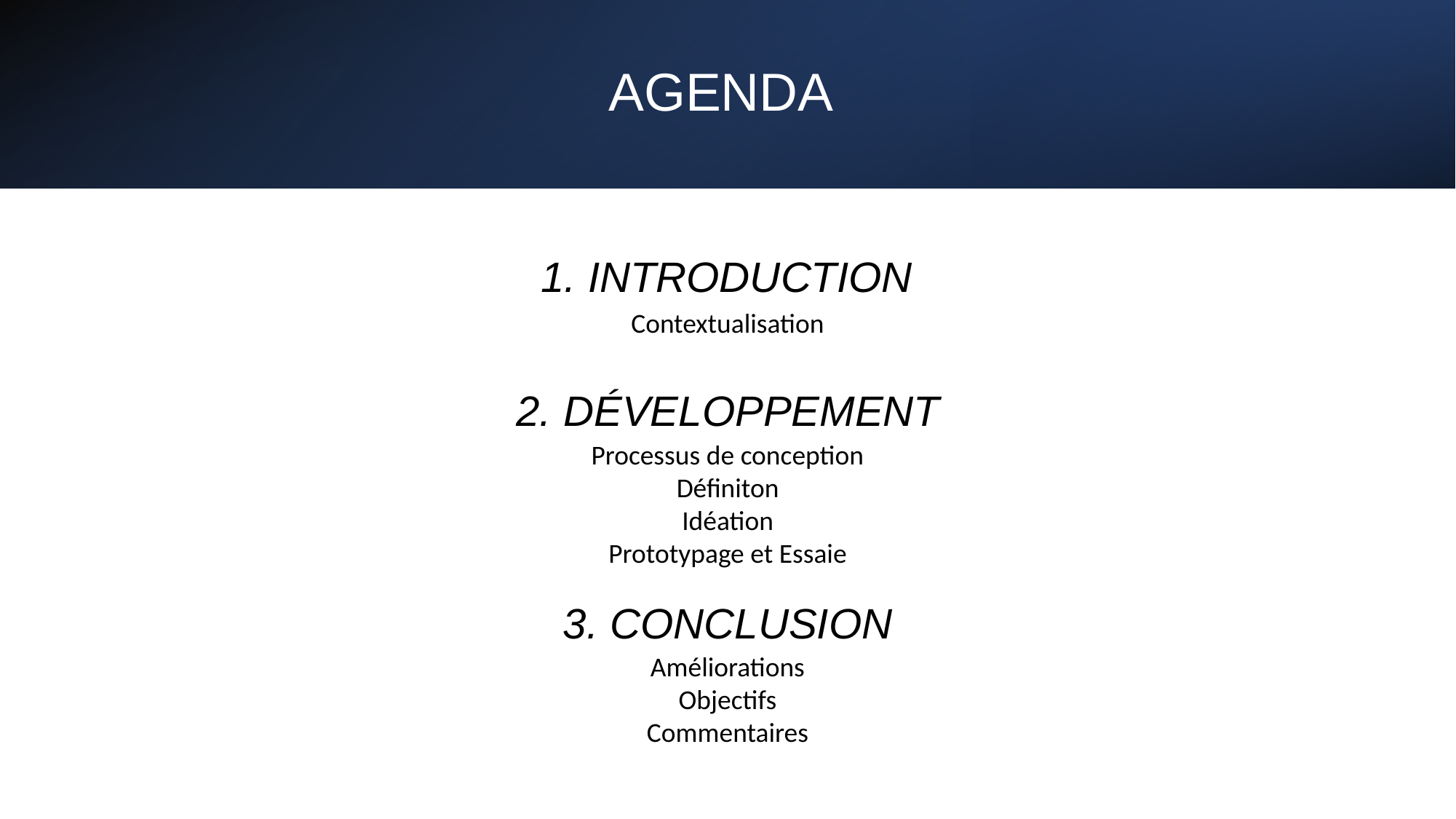

# AGENDA
1. INTRODUCTION
Contextualisation
2. DÉVELOPPEMENT
Processus de conception
Définiton
Idéation
Prototypage et Essaie
3. CONCLUSION
Améliorations
Objectifs
Commentaires